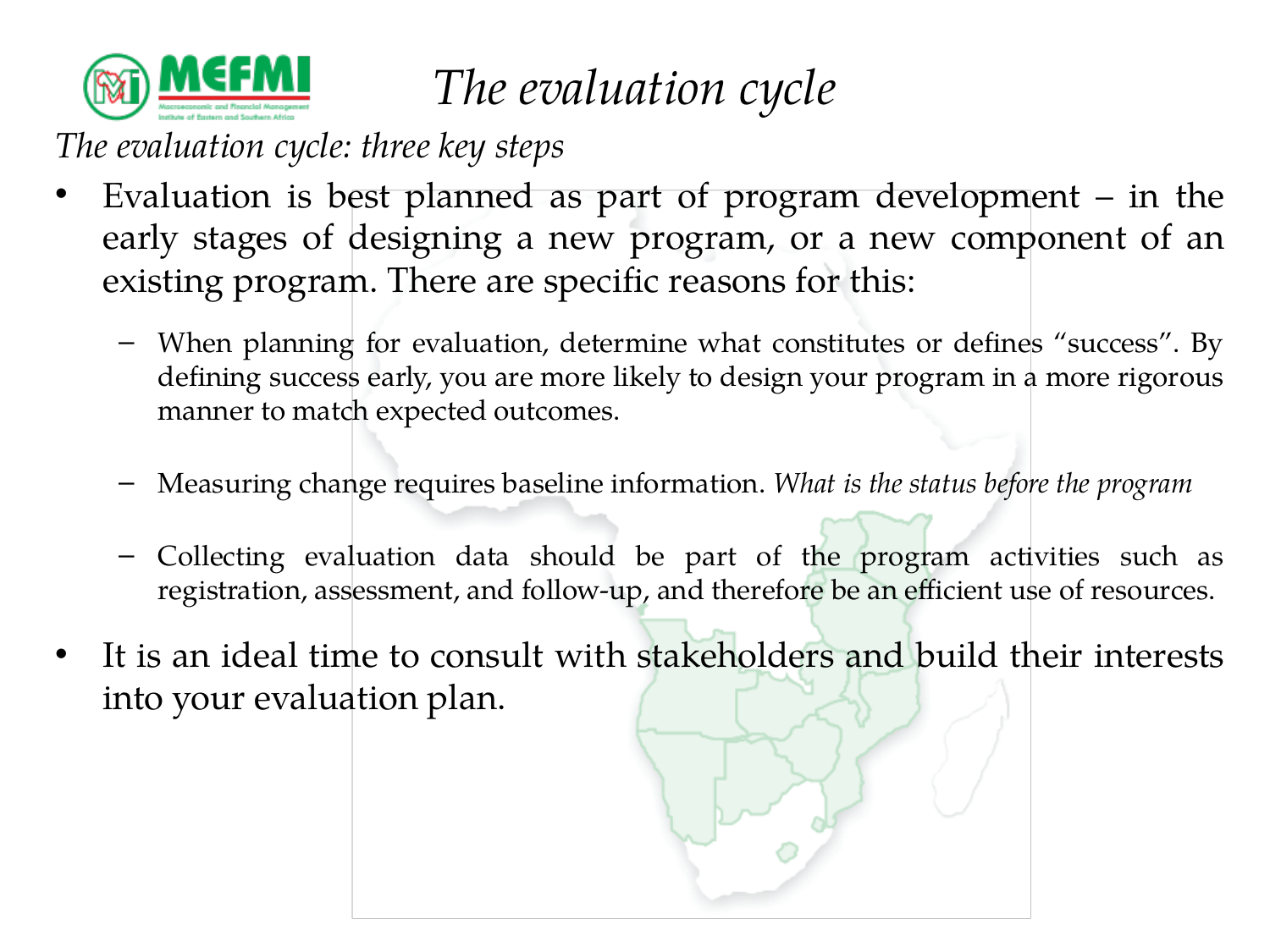

# The evaluation cycle
The evaluation cycle: three key steps
Evaluation is best planned as part of program development – in the early stages of designing a new program, or a new component of an existing program. There are specific reasons for this:

When planning for evaluation, determine what constitutes or defines “success”. By defining success early, you are more likely to design your program in a more rigorous manner to match expected outcomes.

Measuring change requires baseline information. What is the status before the program

Collecting evaluation data should be part of the program activities such as registration, assessment, and follow-up, and therefore be an efficient use of resources.

It is an ideal time to consult with stakeholders and build their interests into your evaluation plan.